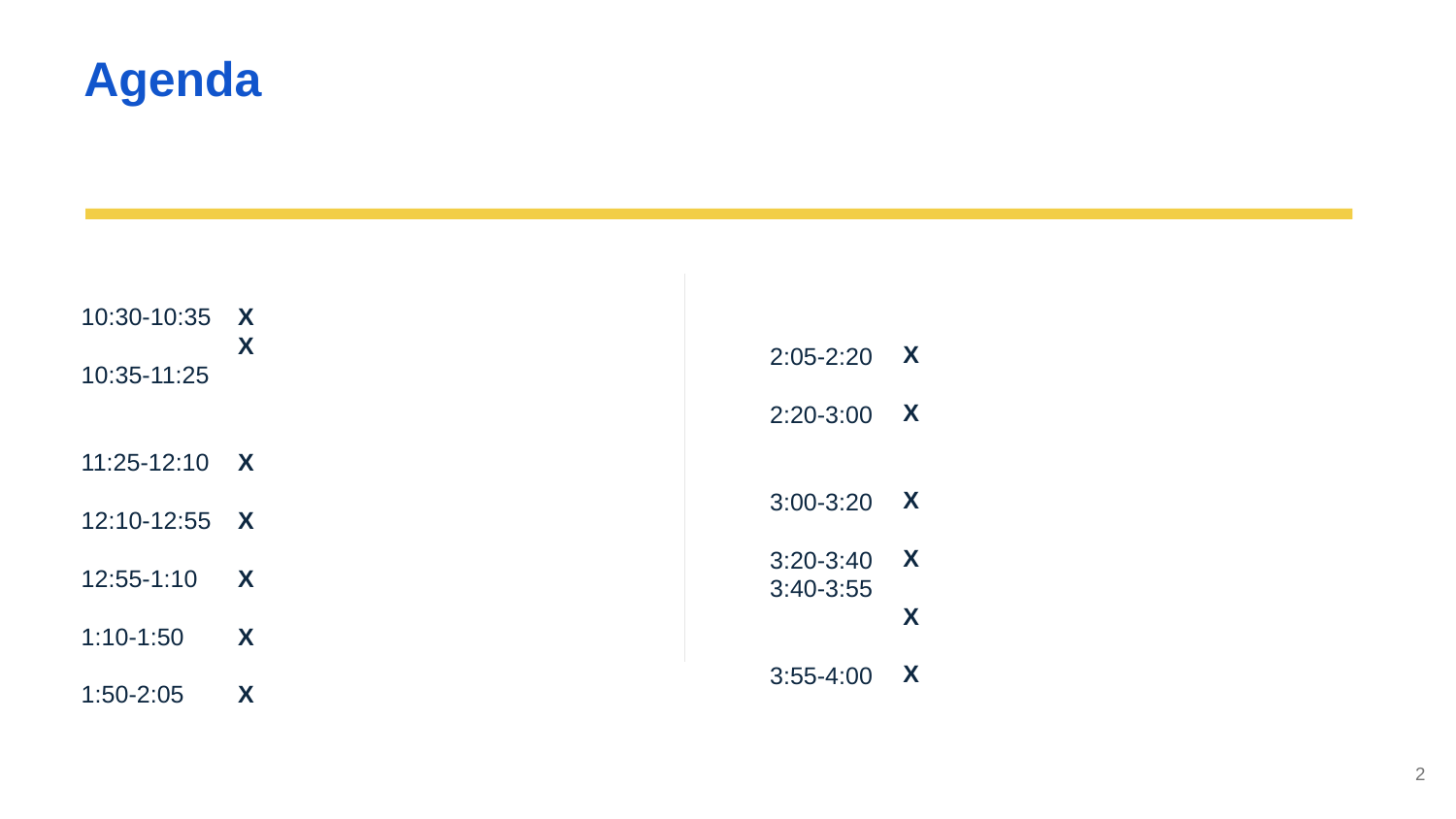

Agenda

10:30-10:35
10:35-11:25

11:25-12:10
12:10-12:55
12:55-1:10
1:10-1:50
1:50-2:05

X
X

X
X
X
X
X

X
X

X
X
X
X

2:05-2:20
2:20-3:00

3:00-3:20
3:20-3:40
3:40-3:55

3:55-4:00
2